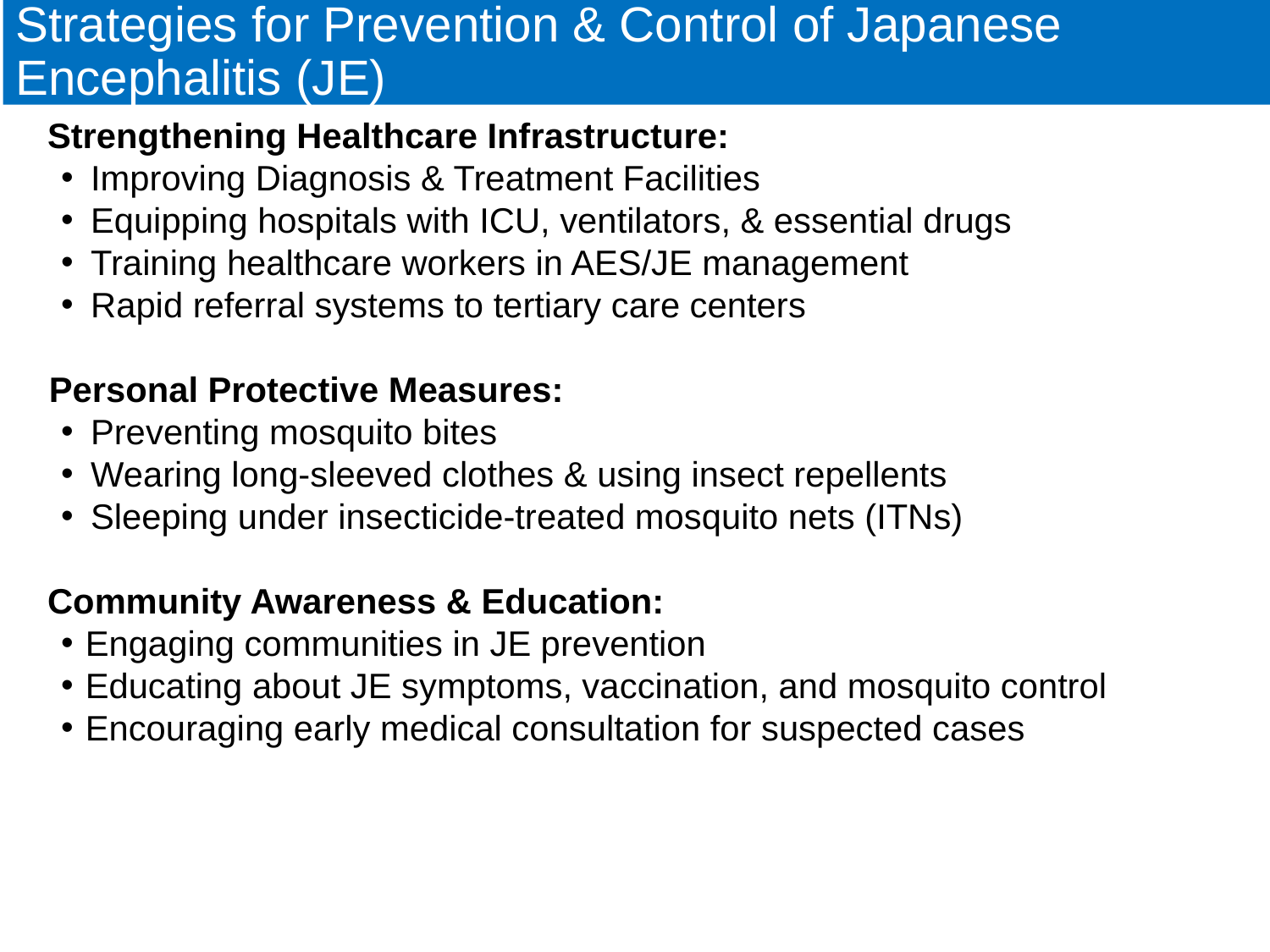

# Strategies for Prevention & Control of Japanese Encephalitis (JE)
Strengthening Healthcare Infrastructure:
Improving Diagnosis & Treatment Facilities
Equipping hospitals with ICU, ventilators, & essential drugs
Training healthcare workers in AES/JE management
Rapid referral systems to tertiary care centers

Personal Protective Measures:
Preventing mosquito bites
Wearing long-sleeved clothes & using insect repellents
Sleeping under insecticide-treated mosquito nets (ITNs)

Community Awareness & Education:
Engaging communities in JE prevention
Educating about JE symptoms, vaccination, and mosquito control
Encouraging early medical consultation for suspected cases